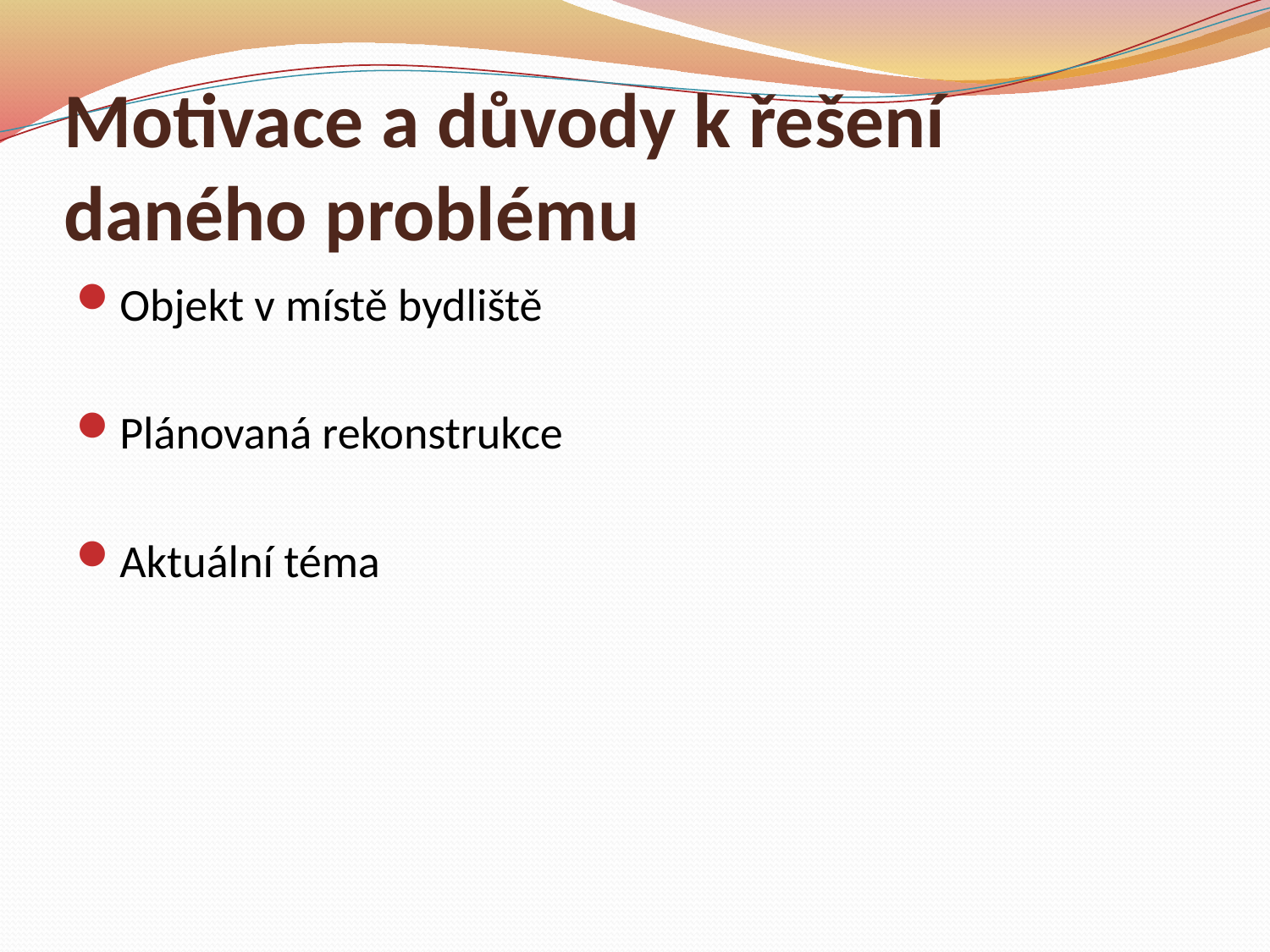

# Motivace a důvody k řešení daného problému
Objekt v místě bydliště

Plánovaná rekonstrukce

Aktuální téma